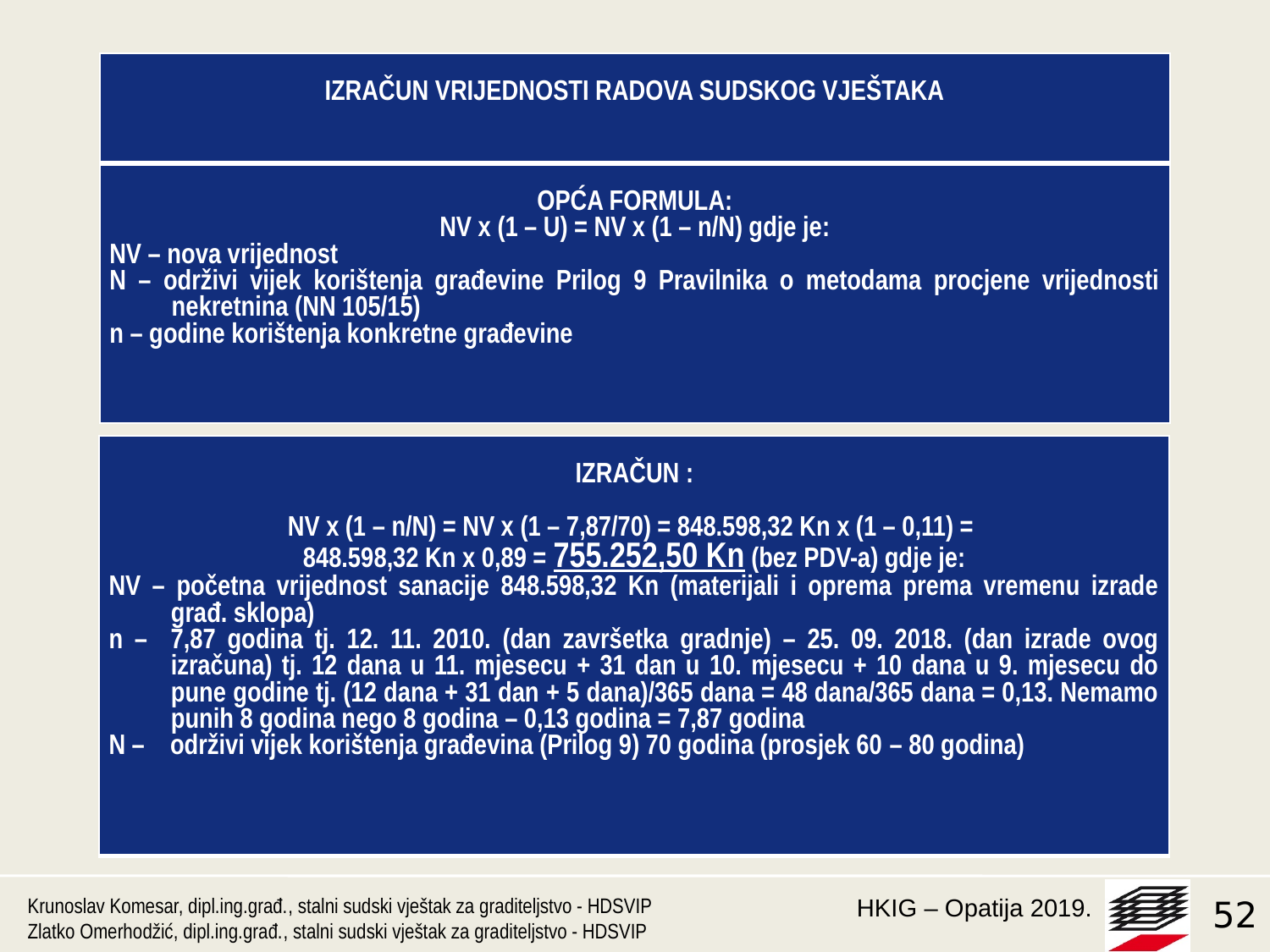

| IZRAČUN VRIJEDNOSTI RADOVA SUDSKOG VJEŠTAKA |
| --- |
| OPĆA FORMULA: NV x (1 – U) = NV x (1 – n/N) gdje je: NV – nova vrijednost N – održivi vijek korištenja građevine Prilog 9 Pravilnika o metodama procjene vrijednosti nekretnina (NN 105/15) n – godine korištenja konkretne građevine |
| IZRAČUN : NV x (1 – n/N) = NV x (1 – 7,87/70) = 848.598,32 Kn x (1 – 0,11) = 848.598,32 Kn x 0,89 = 755.252,50 Kn (bez PDV-a) gdje je: NV – početna vrijednost sanacije 848.598,32 Kn (materijali i oprema prema vremenu izrade građ. sklopa) n – 7,87 godina tj. 12. 11. 2010. (dan završetka gradnje) – 25. 09. 2018. (dan izrade ovog izračuna) tj. 12 dana u 11. mjesecu + 31 dan u 10. mjesecu + 10 dana u 9. mjesecu do pune godine tj. (12 dana + 31 dan + 5 dana)/365 dana = 48 dana/365 dana = 0,13. Nemamo punih 8 godina nego 8 godina – 0,13 godina = 7,87 godina N – održivi vijek korištenja građevina (Prilog 9) 70 godina (prosjek 60 – 80 godina) |
| --- |
Krunoslav Komesar, dipl.ing.građ., stalni sudski vještak za graditeljstvo - HDSVIP
Zlatko Omerhodžić, dipl.ing.građ., stalni sudski vještak za graditeljstvo - HDSVIP
52